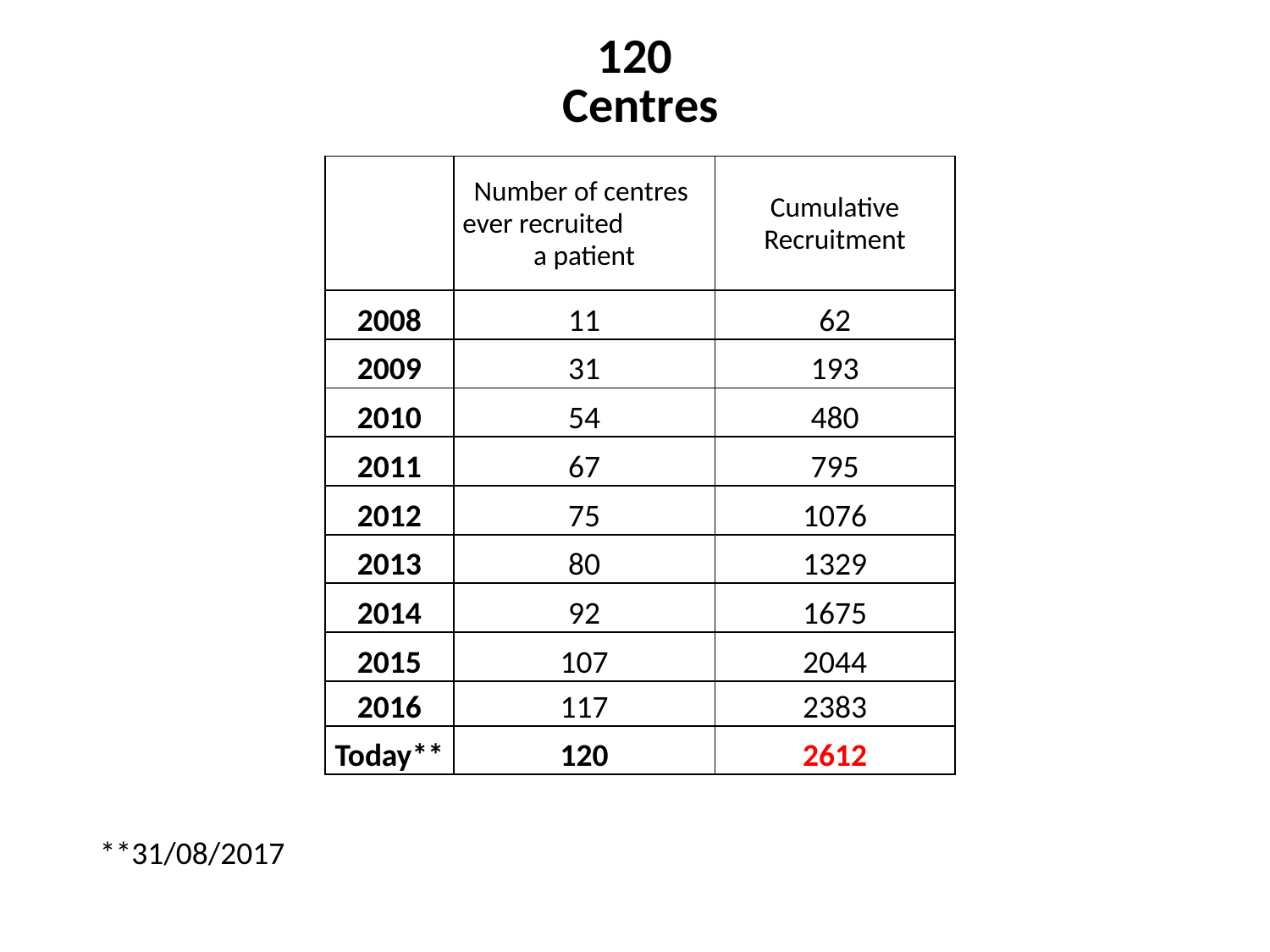

# 120 Centres
|  | Number of centres ever recruited a patient | Cumulative Recruitment |
| --- | --- | --- |
| 2008 | 11 | 62 |
| 2009 | 31 | 193 |
| 2010 | 54 | 480 |
| 2011 | 67 | 795 |
| 2012 | 75 | 1076 |
| 2013 | 80 | 1329 |
| 2014 | 92 | 1675 |
| 2015 | 107 | 2044 |
| 2016 | 117 | 2383 |
| Today\*\* | 120 | 2612 |
 **31/08/2017